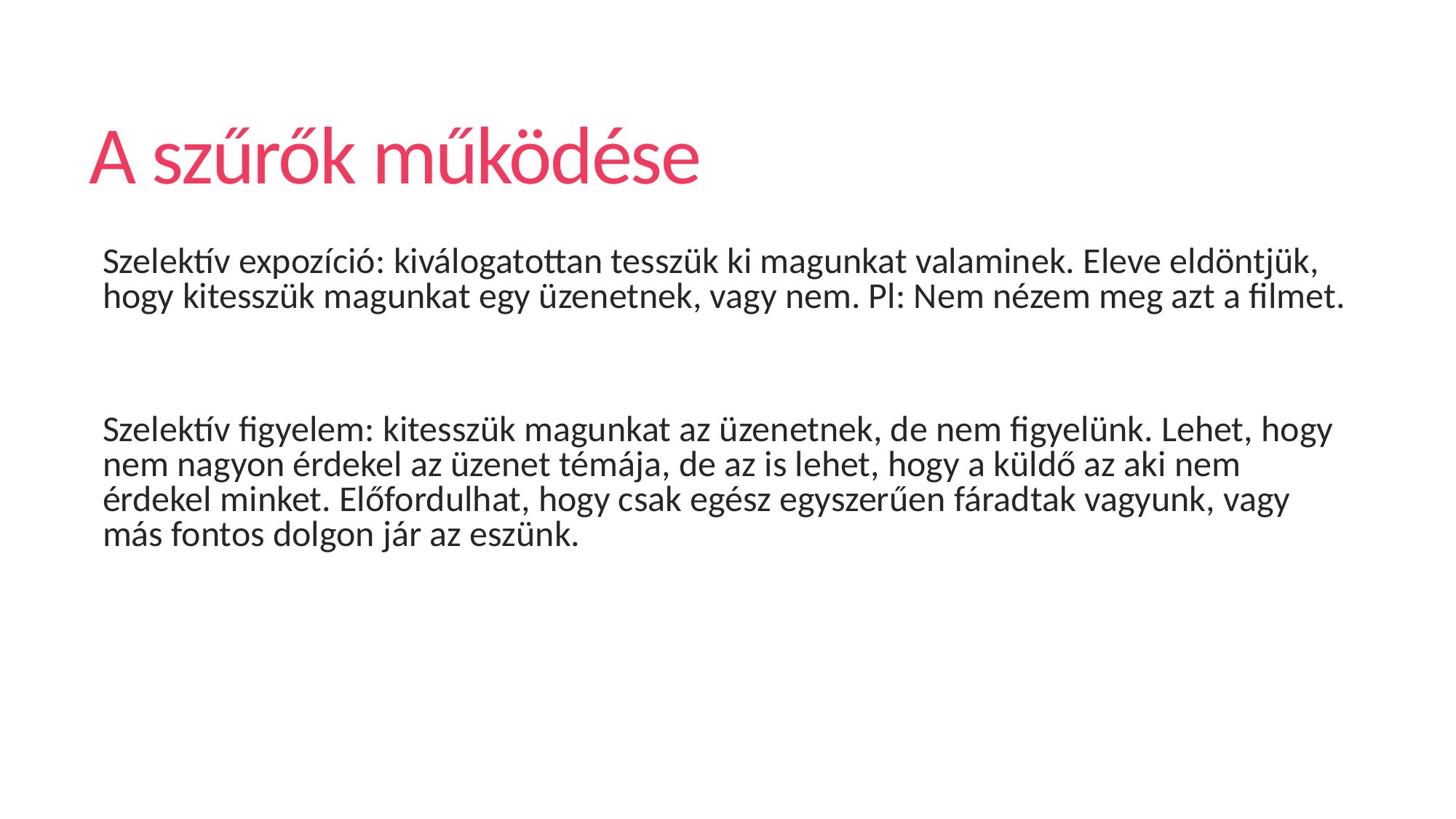

# A szűrők működése
Szelektív expozíció: kiválogatottan tesszük ki magunkat valaminek. Eleve eldöntjük, hogy kitesszük magunkat egy üzenetnek, vagy nem. Pl: Nem nézem meg azt a filmet.
Szelektív figyelem: kitesszük magunkat az üzenetnek, de nem figyelünk. Lehet, hogy nem nagyon érdekel az üzenet témája, de az is lehet, hogy a küldő az aki nem érdekel minket. Előfordulhat, hogy csak egész egyszerűen fáradtak vagyunk, vagy más fontos dolgon jár az eszünk.
113